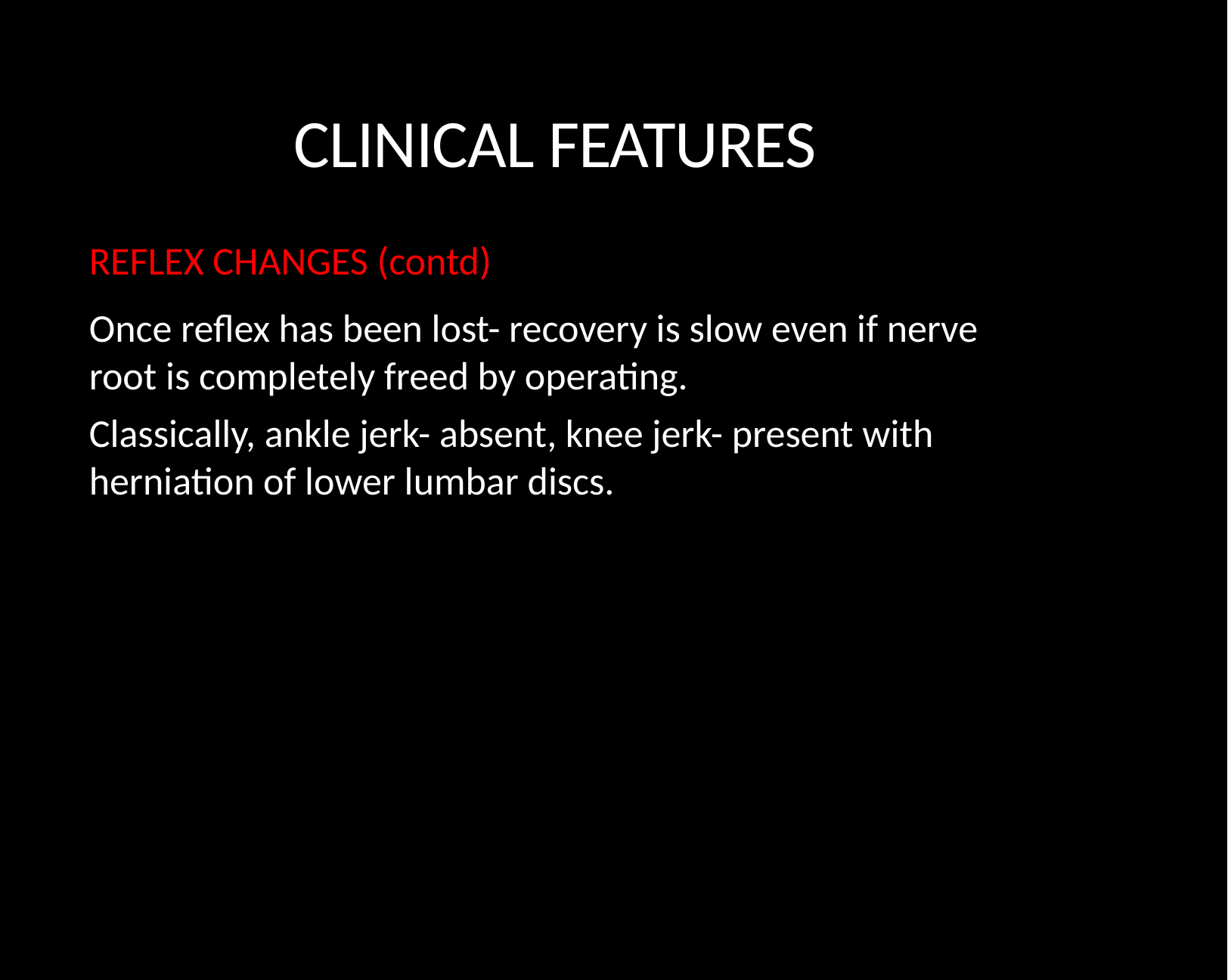

CLINICAL FEATURES
REFLEX CHANGES (contd)
Once reflex has been lost- recovery is slow even if nerve root is completely freed by operating.
Classically, ankle jerk- absent, knee jerk- present with herniation of lower lumbar discs.